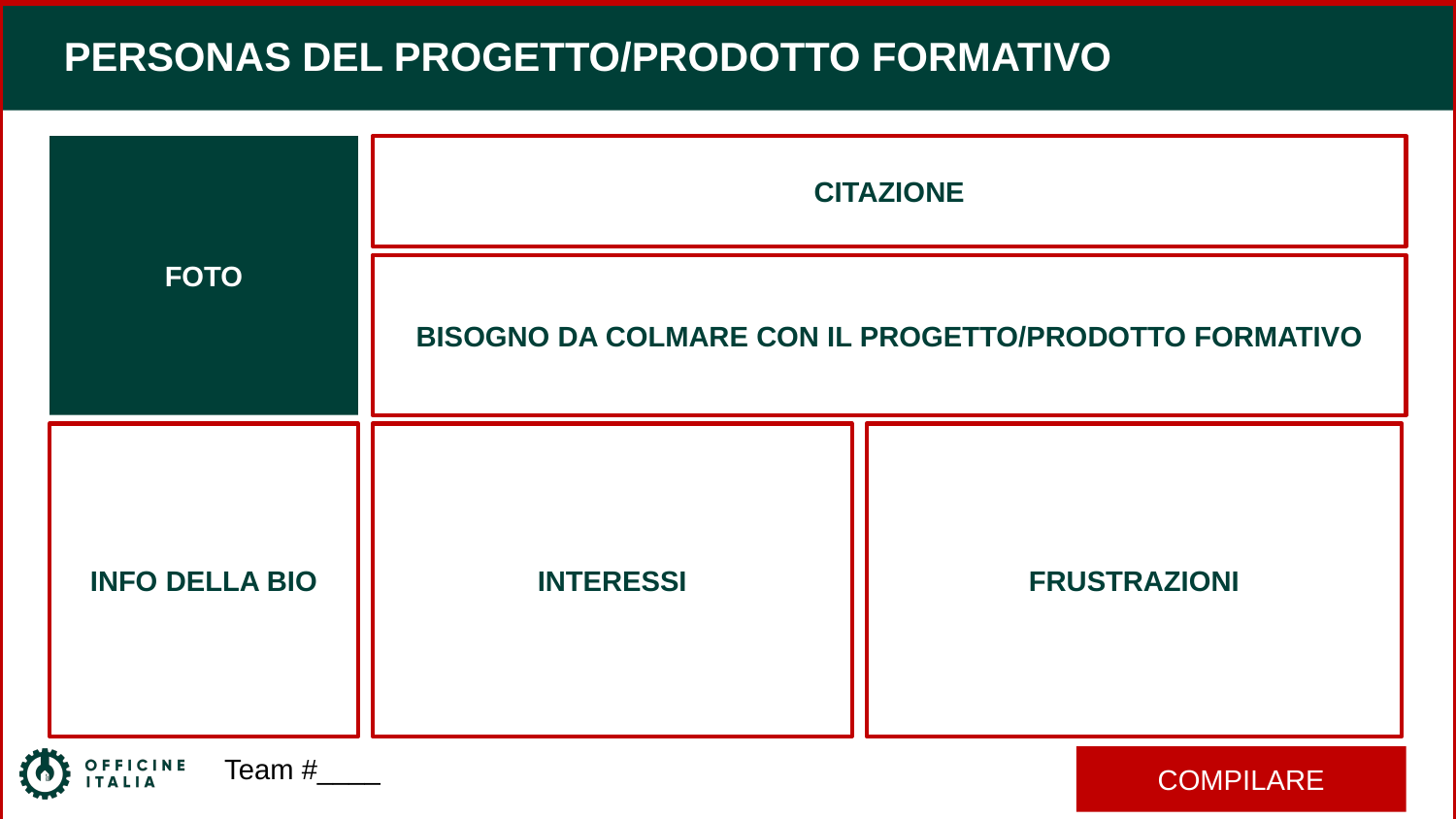

PERSONAS DEL PROGETTO/PRODOTTO FORMATIVO
FOTO
CITAZIONE
BISOGNO DA COLMARE CON IL PROGETTO/PRODOTTO FORMATIVO
INFO DELLA BIO
INTERESSI
FRUSTRAZIONI
Team #____
COMPILARE